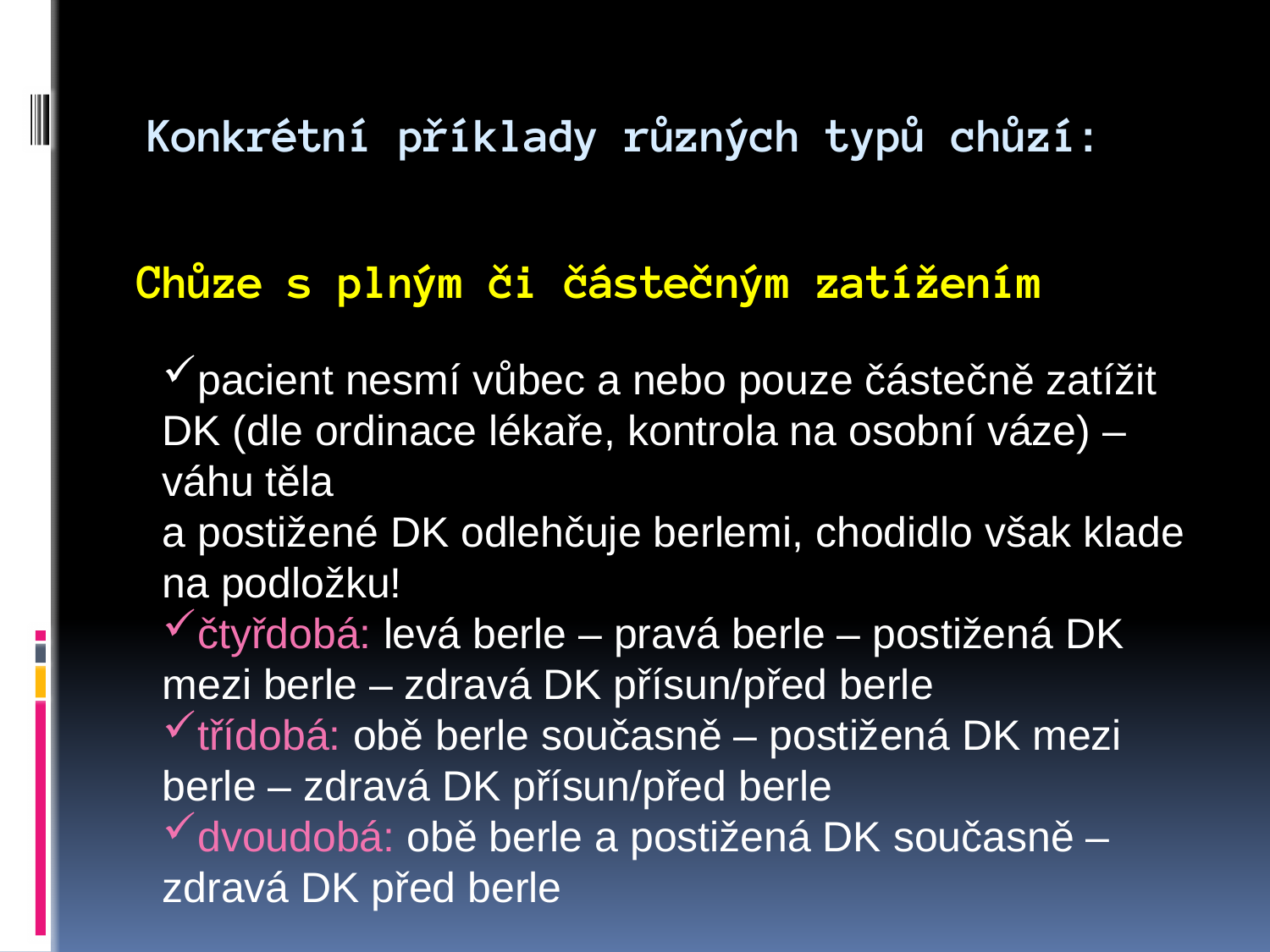

Konkrétní příklady různých typů chůzí:
# Chůze s plným či částečným zatížením
pacient nesmí vůbec a nebo pouze částečně zatížit DK (dle ordinace lékaře, kontrola na osobní váze) – váhu těla
a postižené DK odlehčuje berlemi, chodidlo však klade na podložku!
čtyřdobá: levá berle – pravá berle – postižená DK mezi berle – zdravá DK přísun/před berle
třídobá: obě berle současně – postižená DK mezi berle – zdravá DK přísun/před berle
dvoudobá: obě berle a postižená DK současně – zdravá DK před berle